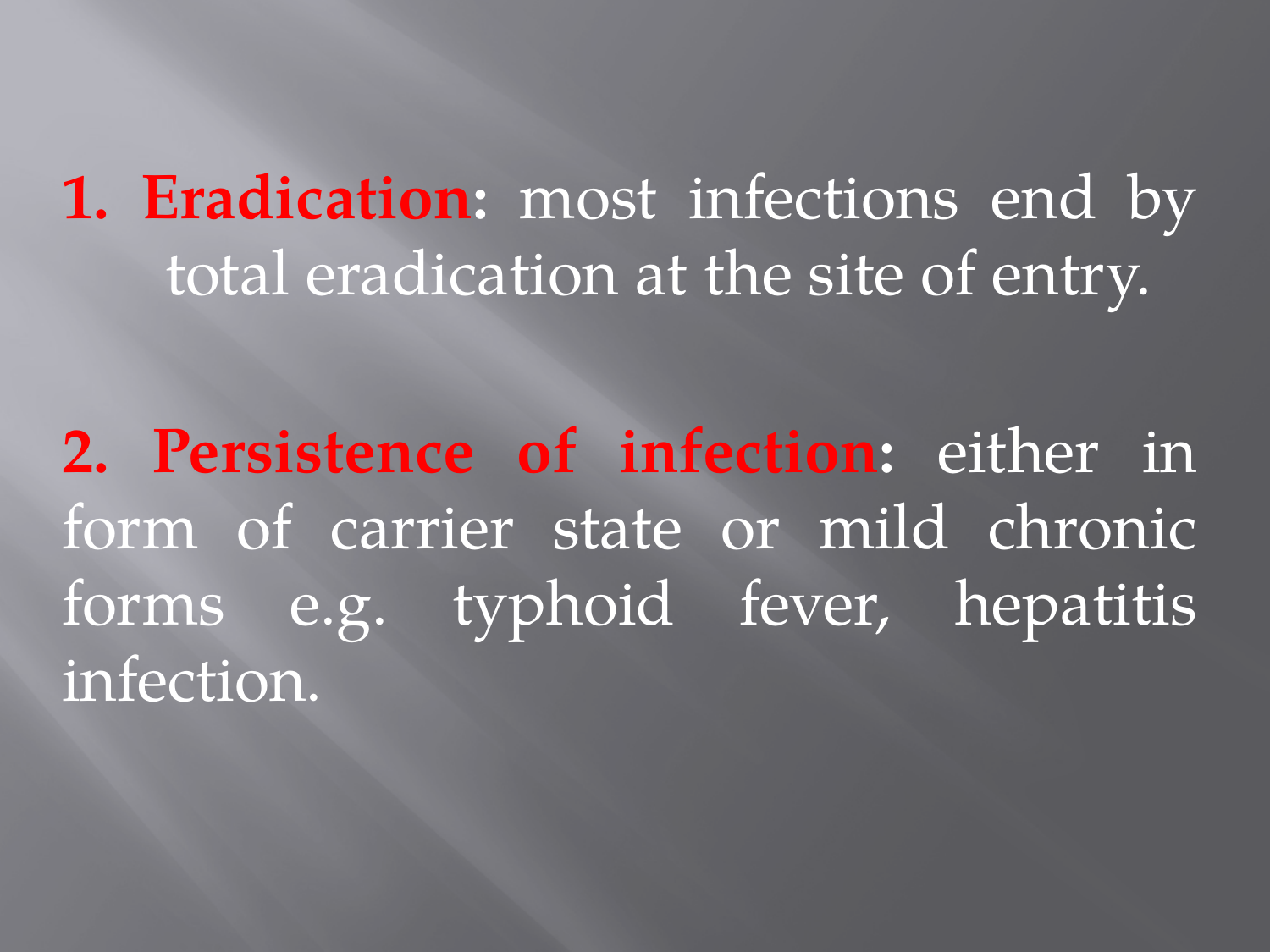

1. Eradication: most infections end by total eradication at the site of entry.

2. Persistence of infection: either in form of carrier state or mild chronic forms e.g. typhoid fever, hepatitis infection.